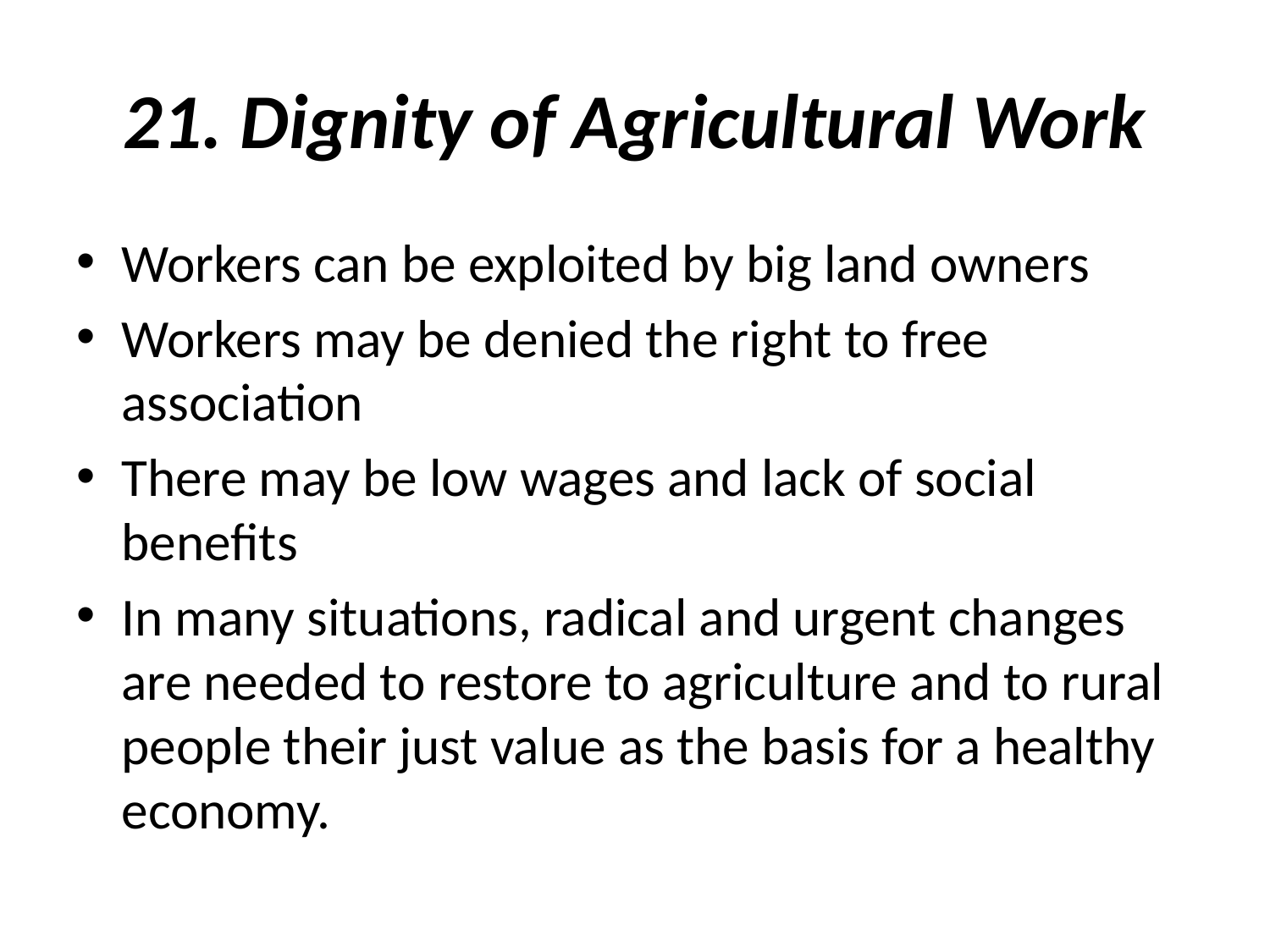

# 21. Dignity of Agricultural Work
Workers can be exploited by big land owners
Workers may be denied the right to free association
There may be low wages and lack of social benefits
In many situations, radical and urgent changes are needed to restore to agriculture and to rural people their just value as the basis for a healthy economy.